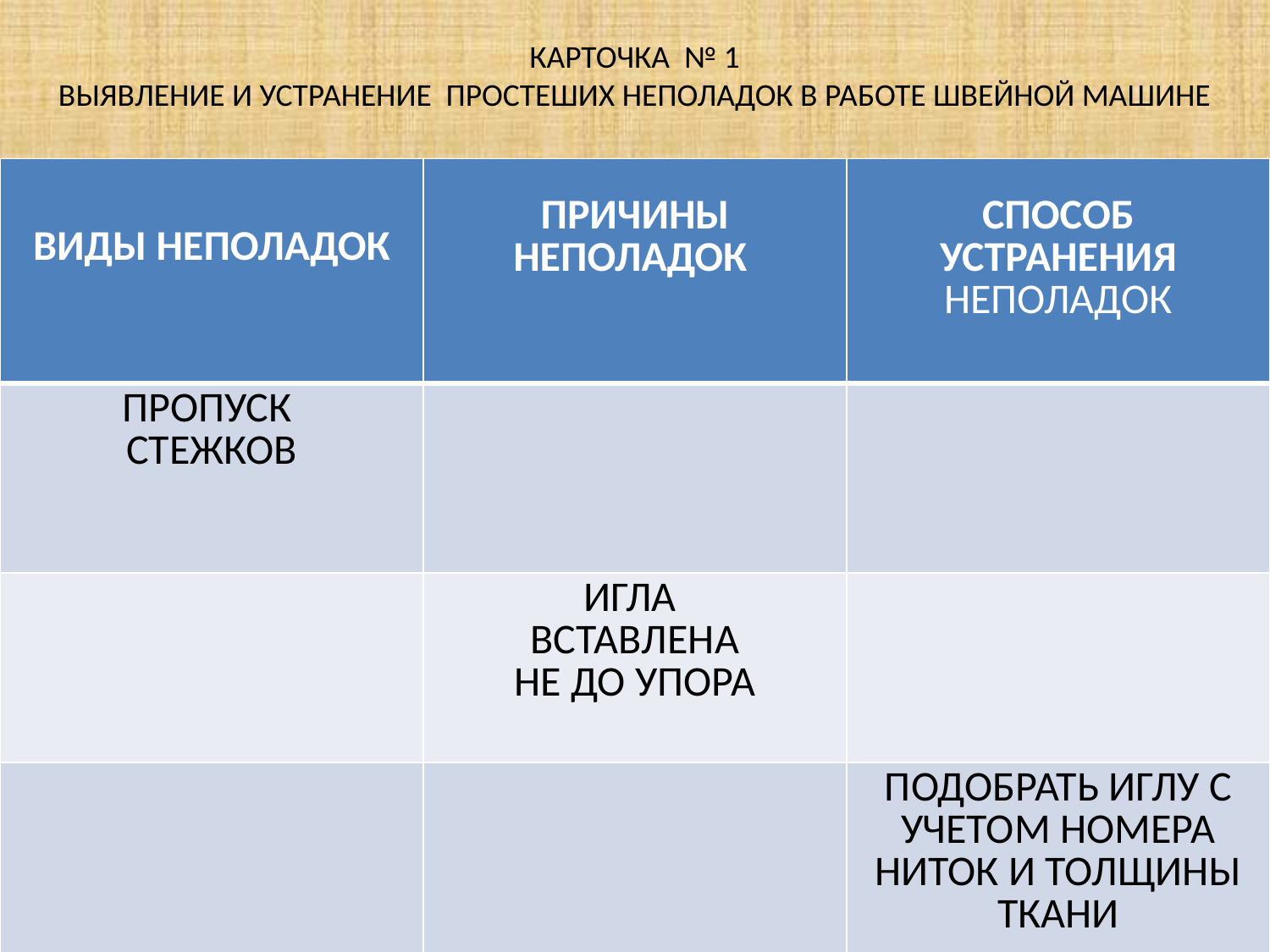

КАРТОЧКА  № 1
ВЫЯВЛЕНИЕ И УСТРАНЕНИЕ  ПРОСТЕШИХ НЕПОЛАДОК В РАБОТЕ ШВЕЙНОЙ МАШИНЕ

| ВИДЫ НЕПОЛАДОК | ПРИЧИНЫ НЕПОЛАДОК | СПОСОБ УСТРАНЕНИЯ НЕПОЛАДОК |
| --- | --- | --- |
| ПРОПУСК СТЕЖКОВ |  |  |
|  | ИГЛА ВСТАВЛЕНА НЕ ДО УПОРА |  |
|  |  | ПОДОБРАТЬ ИГЛУ С УЧЕТОМ НОМЕРА НИТОК И ТОЛЩИНЫ ТКАНИ |